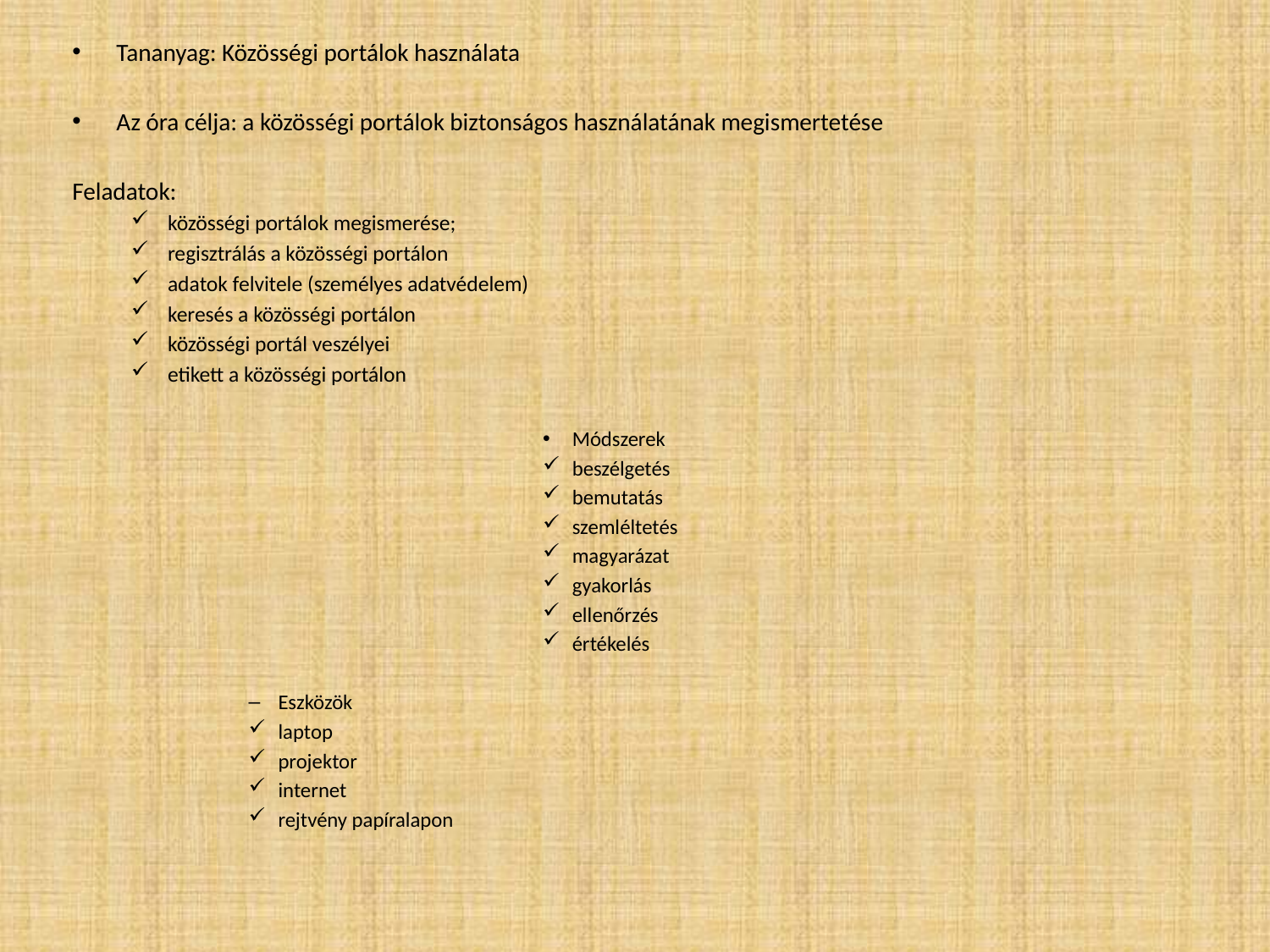

Tananyag: Közösségi portálok használata

Az óra célja: a közösségi portálok biztonságos használatának megismertetése

Feladatok:
közösségi portálok megismerése;
regisztrálás a közösségi portálon
adatok felvitele (személyes adatvédelem)
keresés a közösségi portálon
közösségi portál veszélyei
etikett a közösségi portálon

Módszerek
beszélgetés
bemutatás
szemléltetés
magyarázat
gyakorlás
ellenőrzés
értékelés

Eszközök
laptop
projektor
internet
rejtvény papíralapon